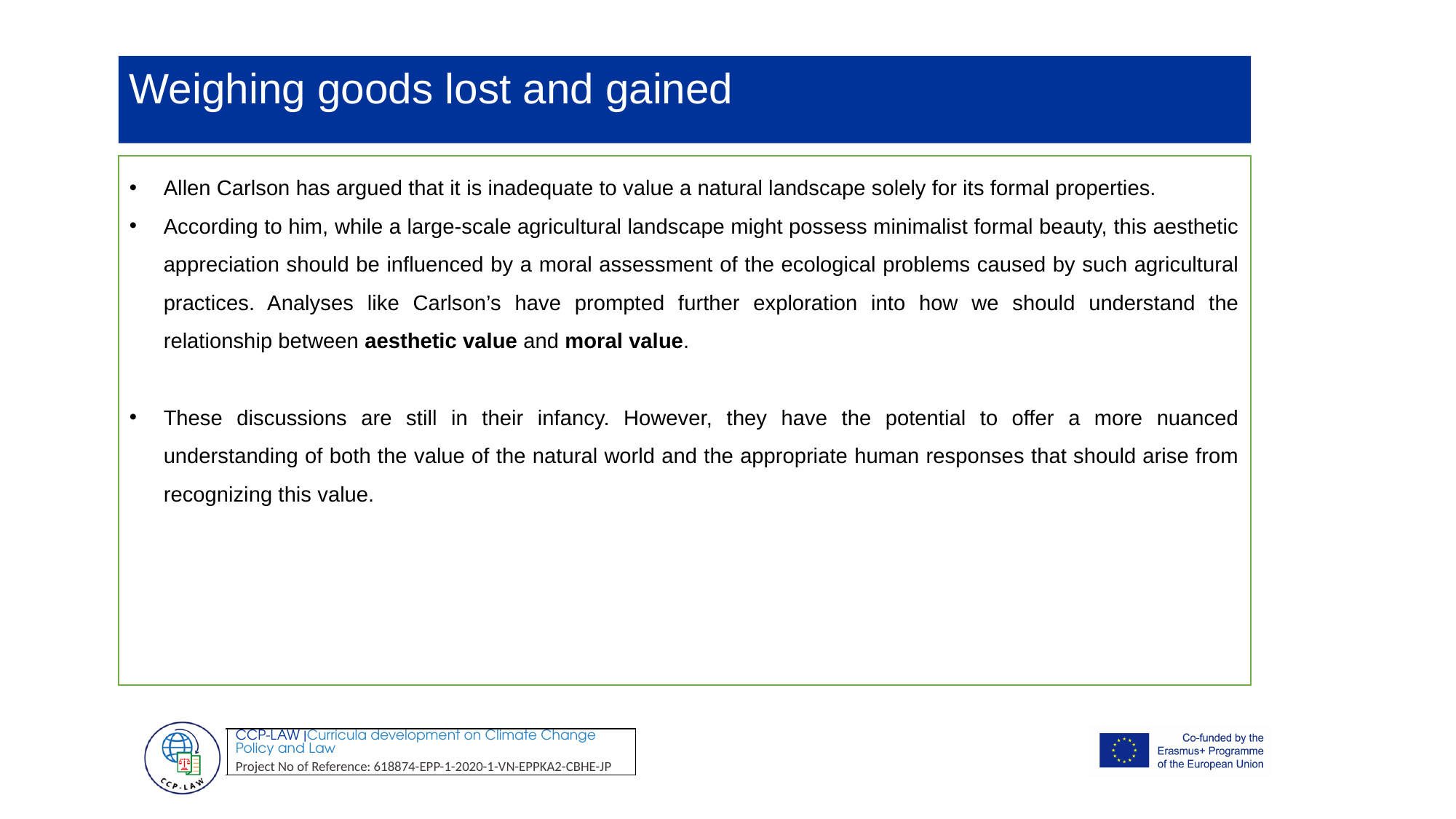

Weighing goods lost and gained

Allen Carlson has argued that it is inadequate to value a natural landscape solely for its formal properties.
According to him, while a large-scale agricultural landscape might possess minimalist formal beauty, this aesthetic appreciation should be influenced by a moral assessment of the ecological problems caused by such agricultural practices. Analyses like Carlson’s have prompted further exploration into how we should understand the relationship between aesthetic value and moral value.

These discussions are still in their infancy. However, they have the potential to offer a more nuanced understanding of both the value of the natural world and the appropriate human responses that should arise from recognizing this value.